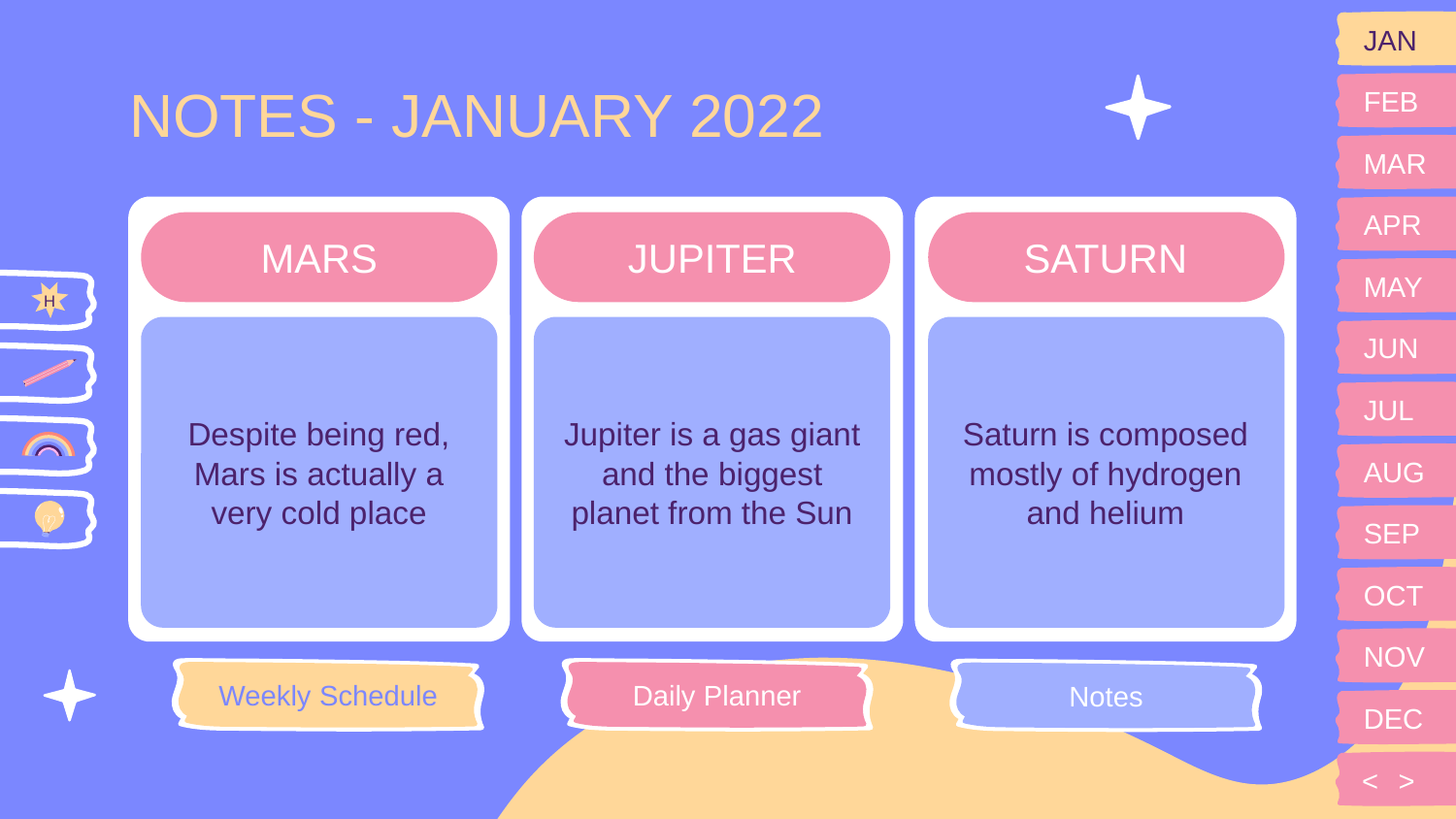

JAN
# NOTES - JANUARY 2022
FEB
MAR
APR

MARS
JUPITER
SATURN
MAY

H

JUN
Despite being red, Mars is actually a very cold place
Jupiter is a gas giant and the biggest planet from the Sun
Saturn is composed mostly of hydrogen and helium

JUL

AUG

SEP
OCT
NOV

Weekly Schedule
Daily Planner
Notes
DEC

<
>